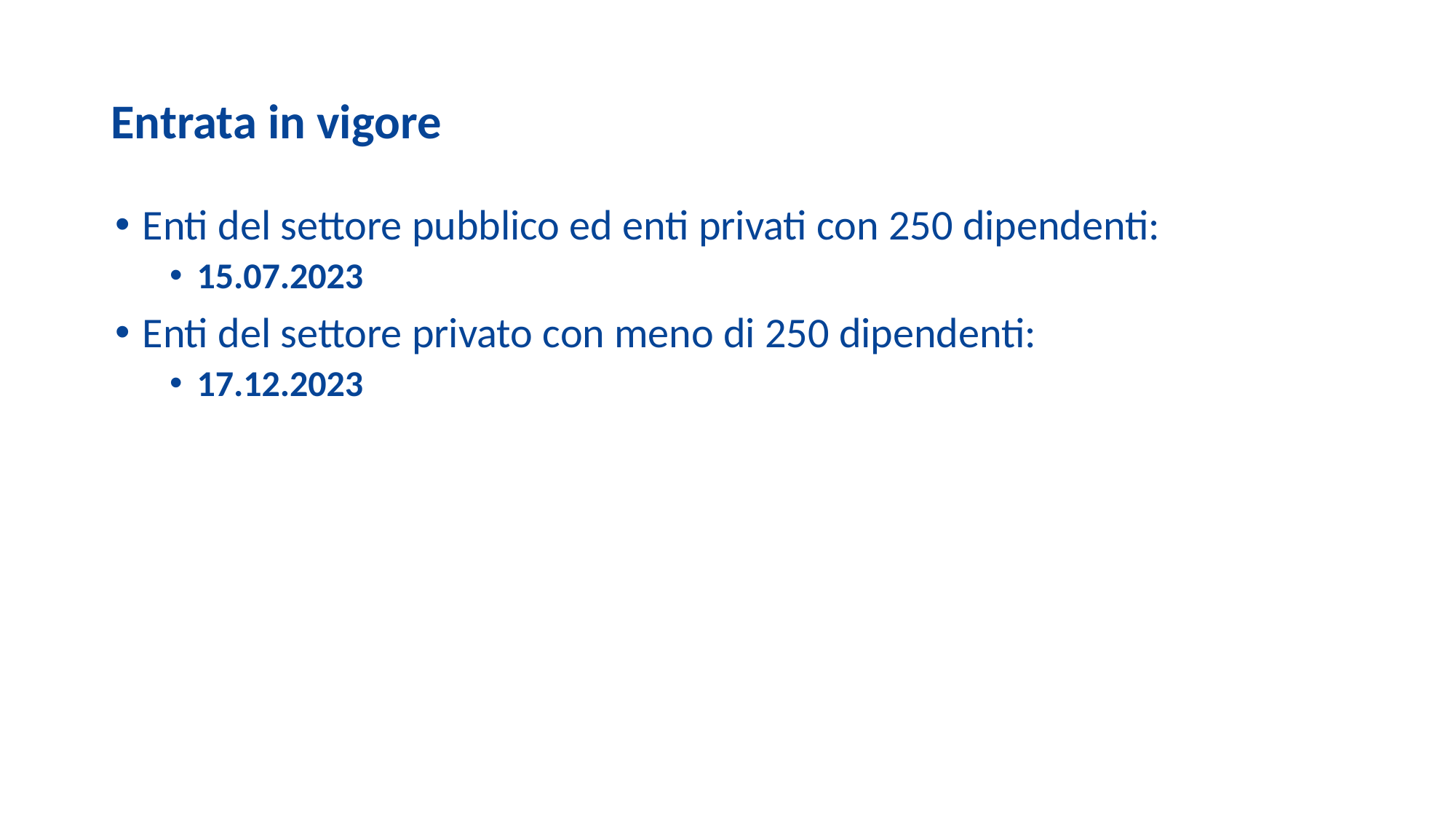

# Entrata in vigore
Enti del settore pubblico ed enti privati con 250 dipendenti:
15.07.2023
Enti del settore privato con meno di 250 dipendenti:
17.12.2023